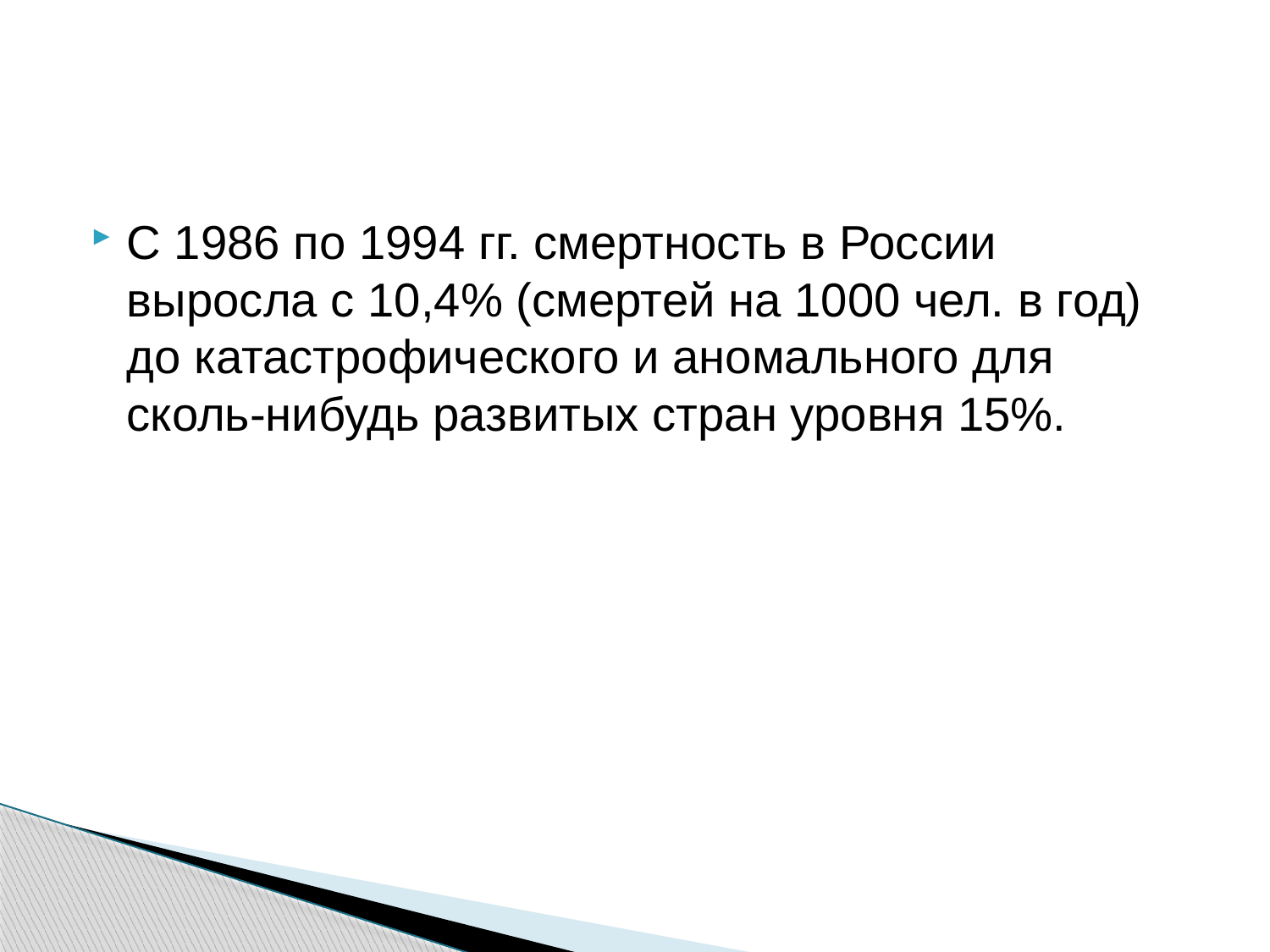

С 1986 по 1994 гг. смертность в России выросла с 10,4% (смертей на 1000 чел. в год) до катастрофического и аномального для сколь-нибудь развитых стран уровня 15%.